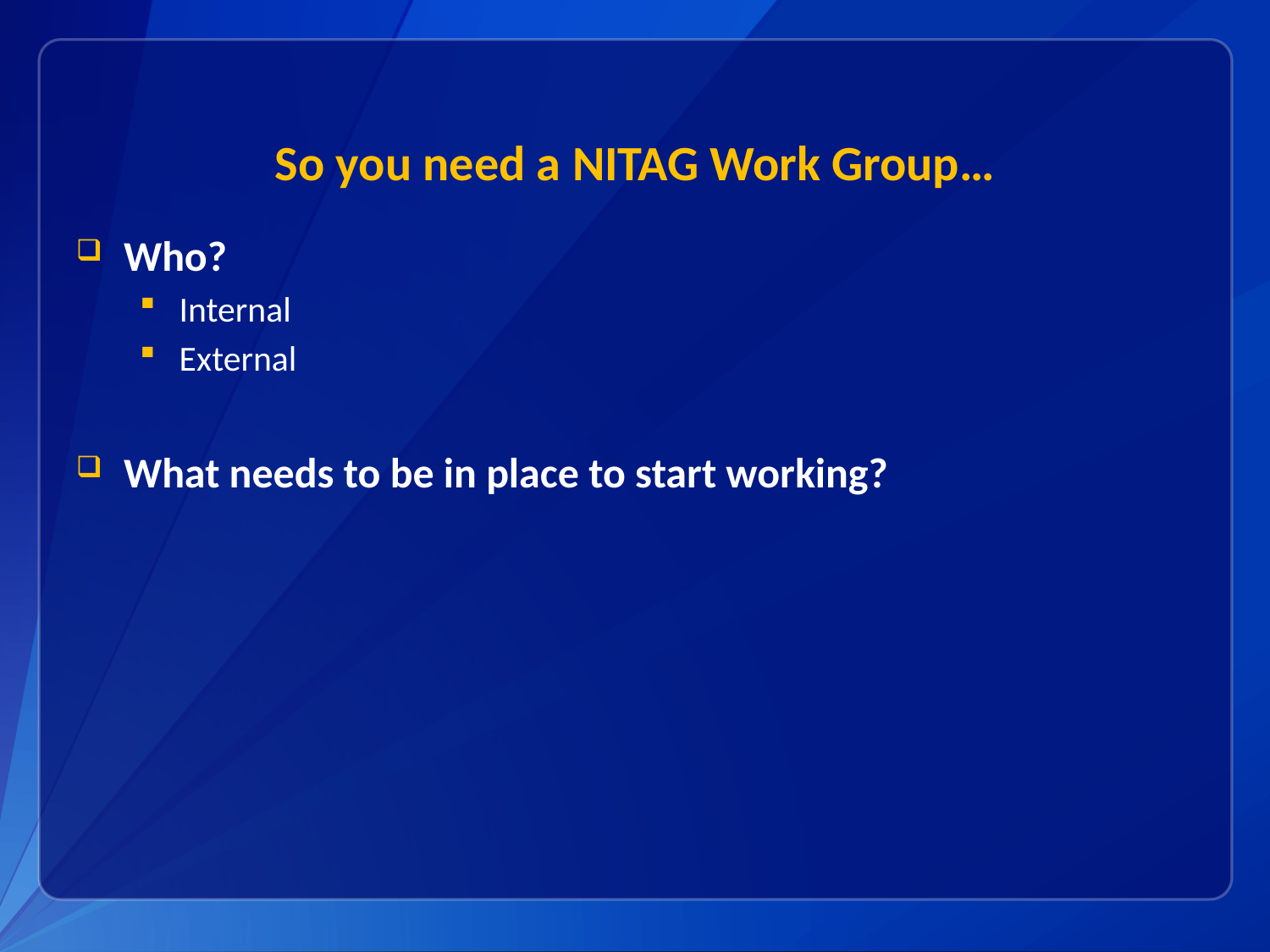

# So you need a NITAG Work Group…
Who?
Internal
External

What needs to be in place to start working?